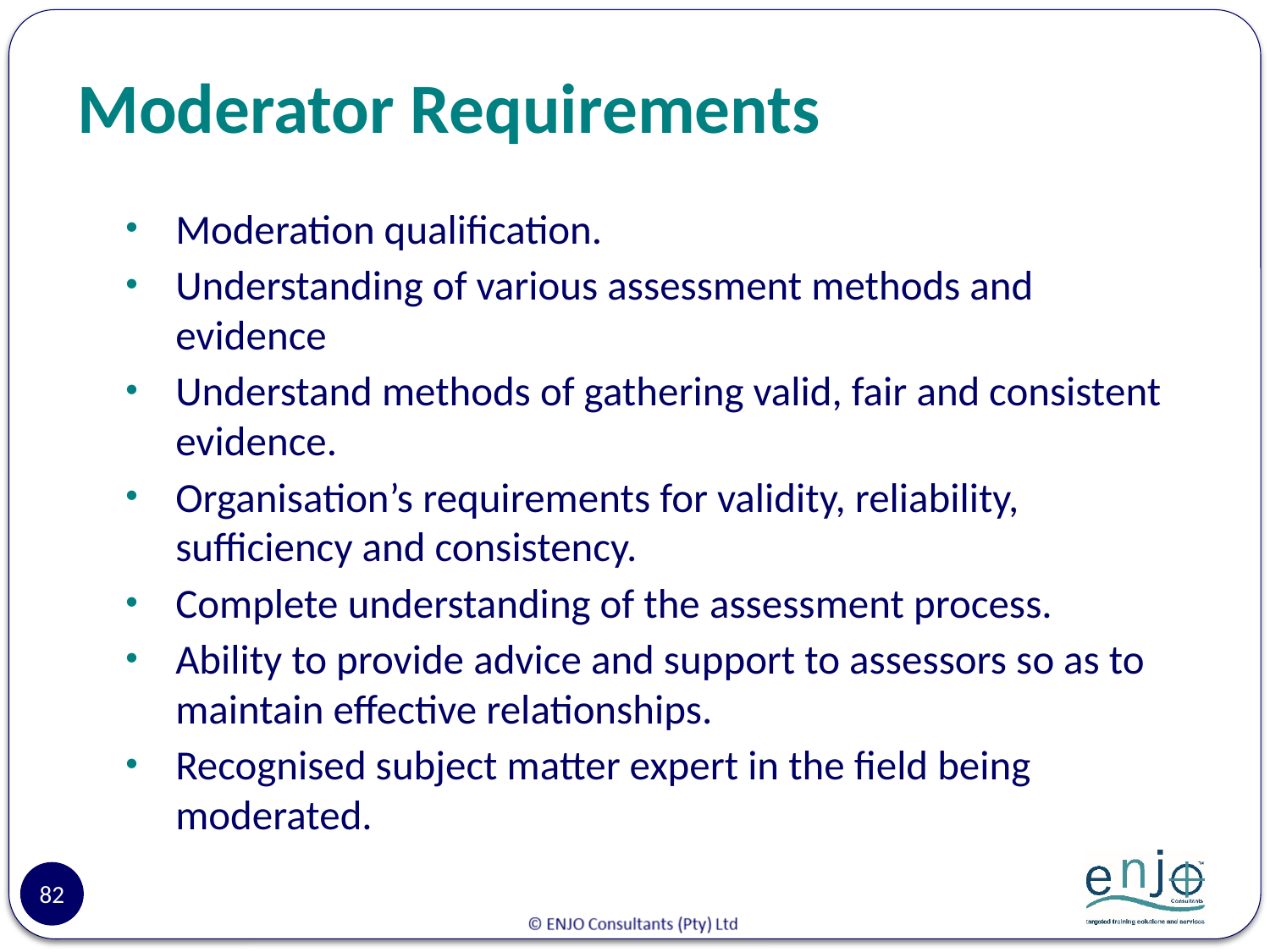

# Moderator Requirements
Moderation qualification.
Understanding of various assessment methods and evidence
Understand methods of gathering valid, fair and consistent evidence.
Organisation’s requirements for validity, reliability, sufficiency and consistency.
Complete understanding of the assessment process.
Ability to provide advice and support to assessors so as to maintain effective relationships.
Recognised subject matter expert in the field being moderated.

82